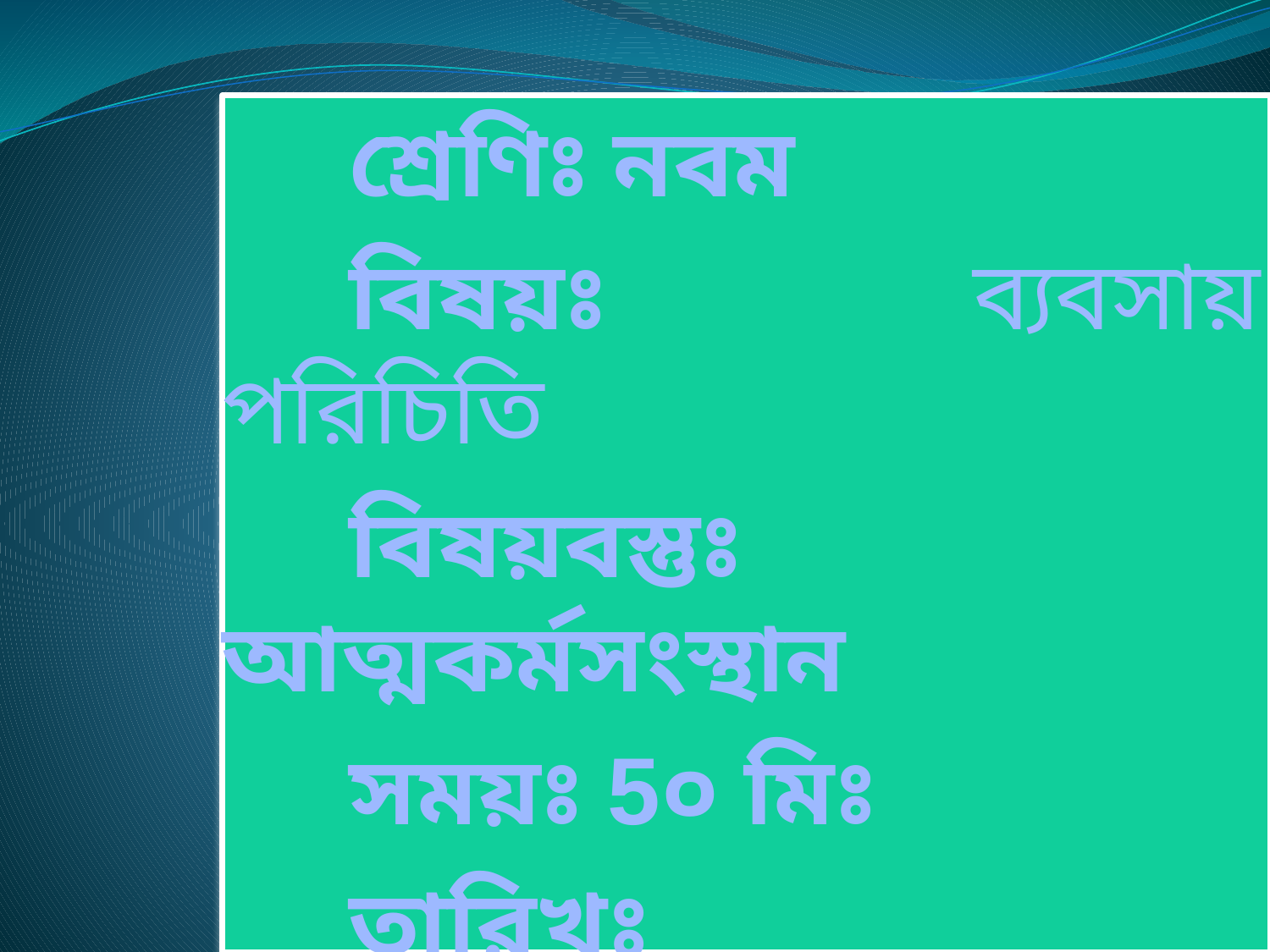

শ্রেণিঃ নবম
	বিষয়ঃ ব্যবসায় পরিচিতি
	বিষয়বস্তুঃ আত্মকর্মসংস্থান
	সময়ঃ 5০ মিঃ
	তারিখঃ